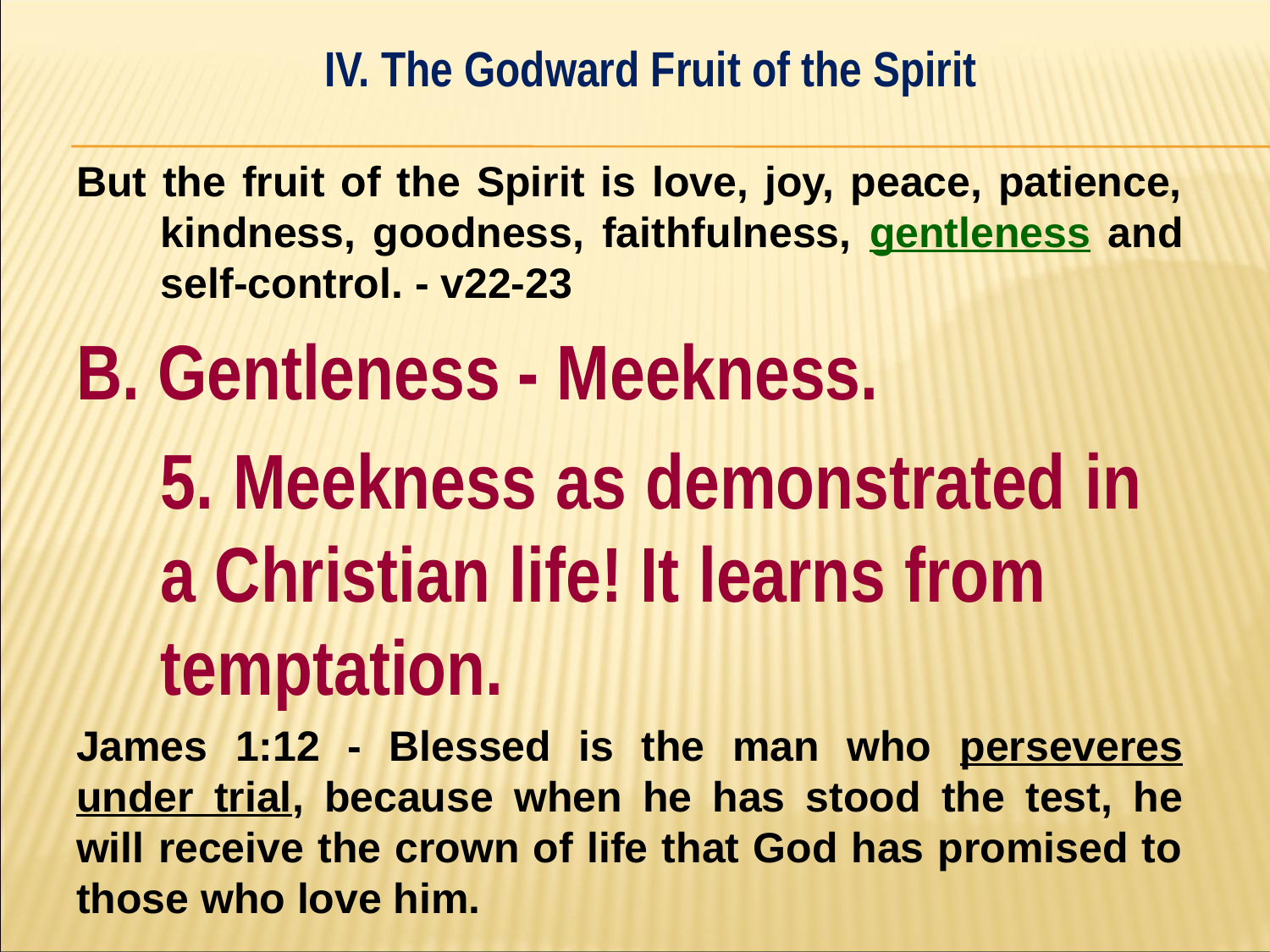

IV. The Godward Fruit of the Spirit
#
But the fruit of the Spirit is love, joy, peace, patience, kindness, goodness, faithfulness, gentleness and self-control. - v22-23
B. Gentleness - Meekness.
	5. Meekness as demonstrated in 	a Christian life! It learns from 	temptation.
James 1:12 - Blessed is the man who perseveres under trial, because when he has stood the test, he will receive the crown of life that God has promised to those who love him.